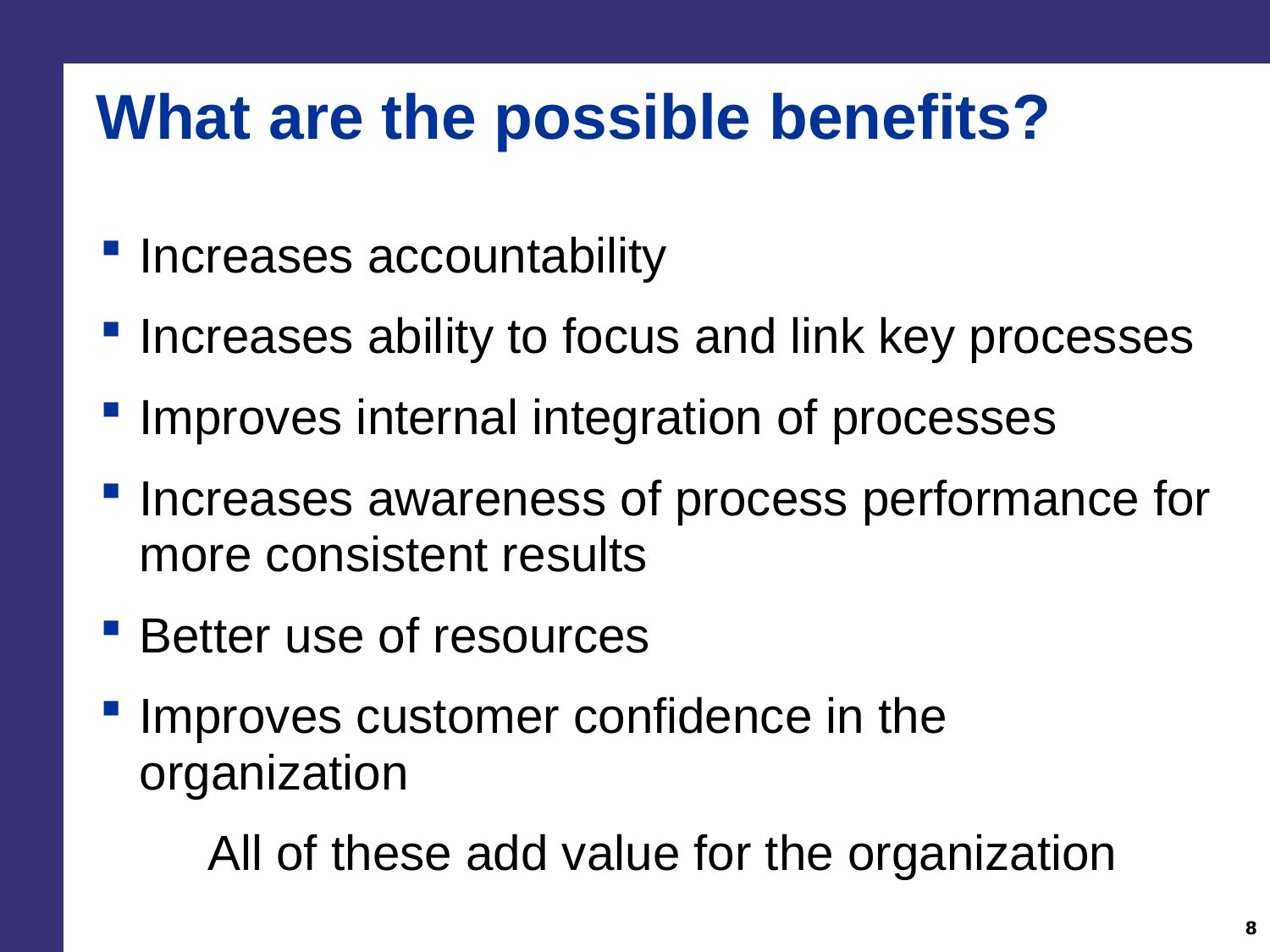

# What are the possible benefits?
Increases accountability
Increases ability to focus and link key processes
Improves internal integration of processes
Increases awareness of process performance for more consistent results
Better use of resources
Improves customer confidence in the organization
All of these add value for the organization

8